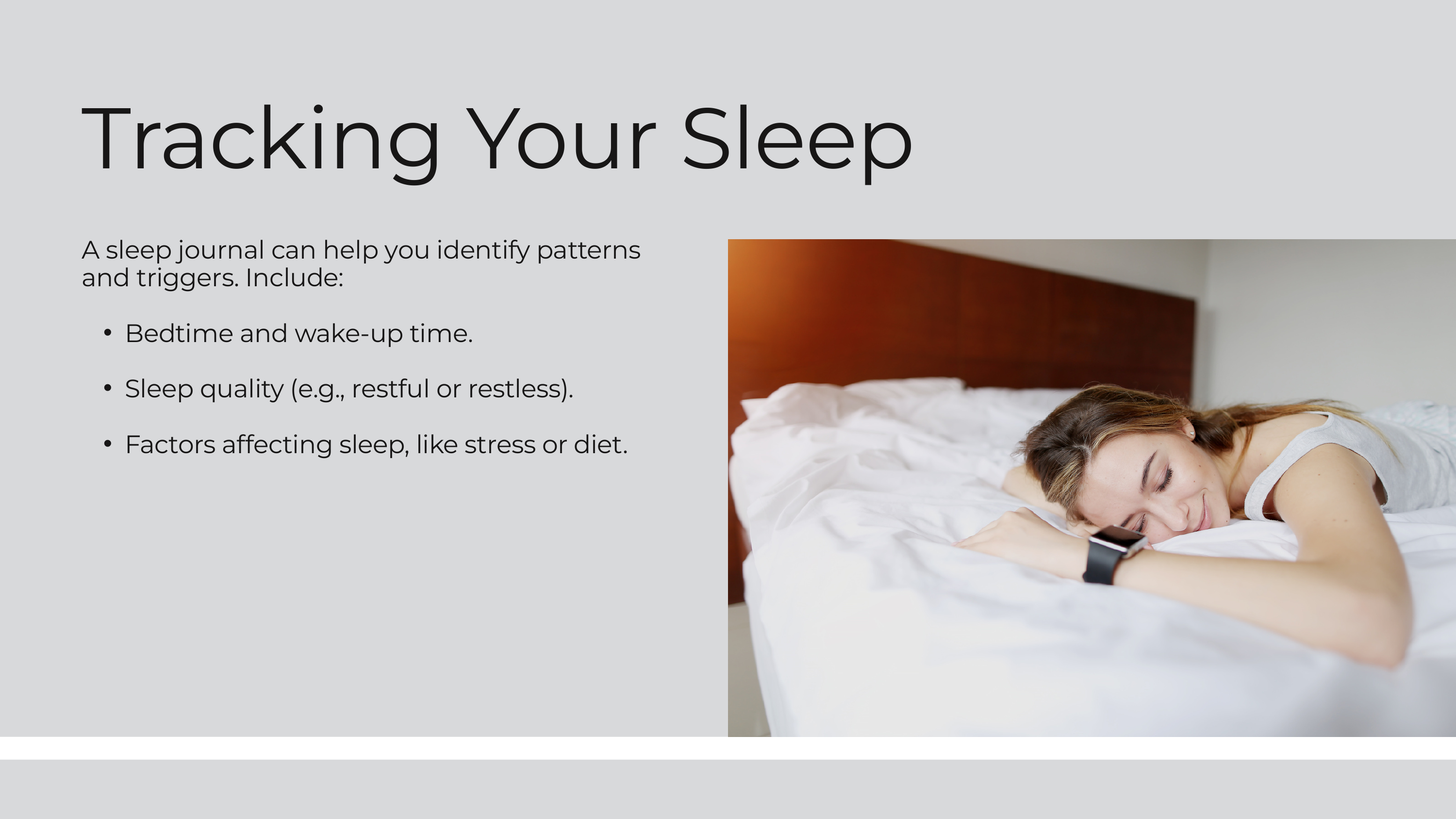

Tracking Your Sleep
A sleep journal can help you identify patterns and triggers. Include:

Bedtime and wake-up time.

Sleep quality (e.g., restful or restless).

Factors affecting sleep, like stress or diet.